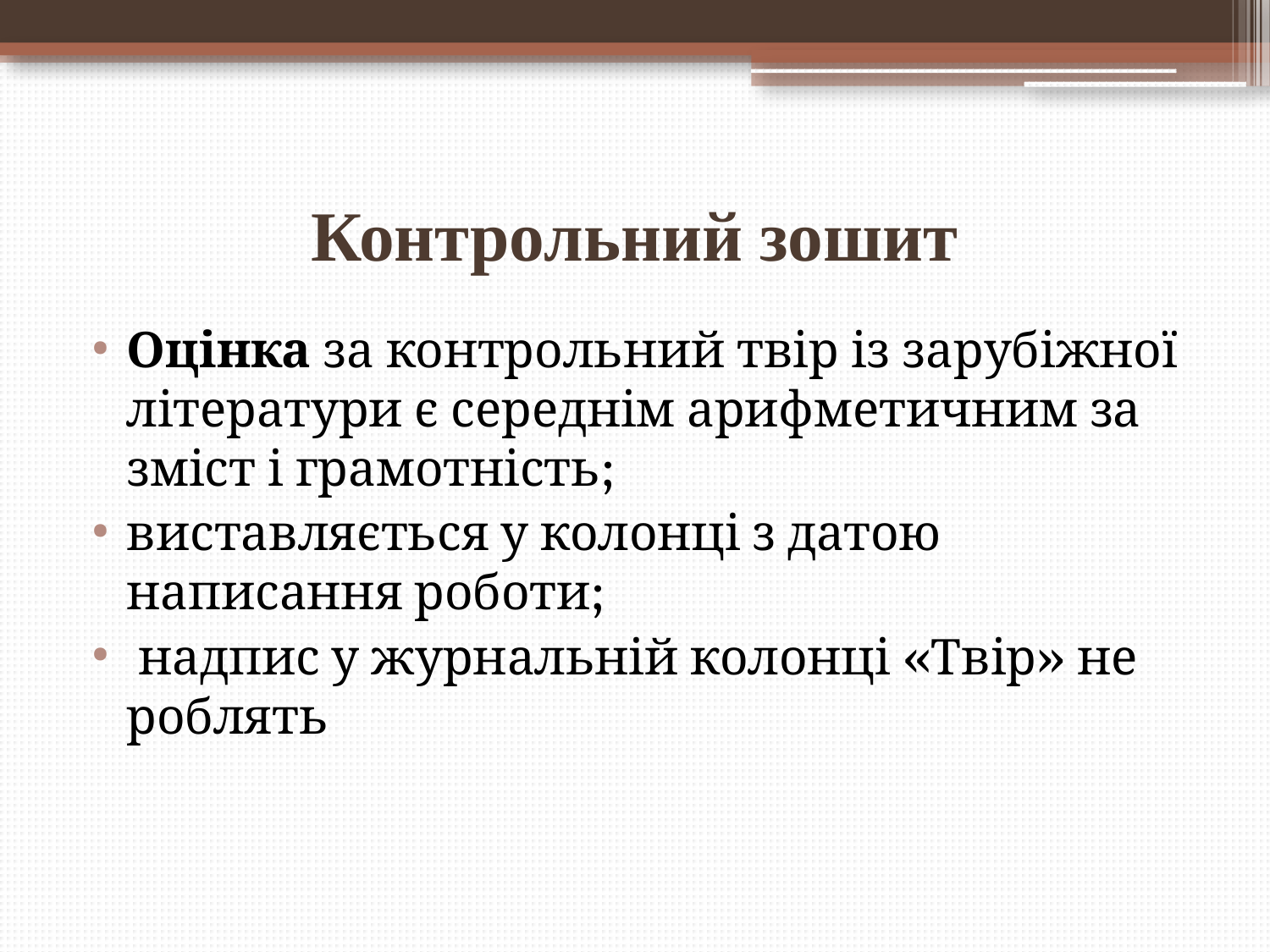

# Контрольний зошит
Оцінка за контрольний твір із зарубіжної літератури є середнім арифметичним за зміст і грамотність;
виставляється у колонці з датою написання роботи;
 надпис у журнальній колонці «Твір» не роблять